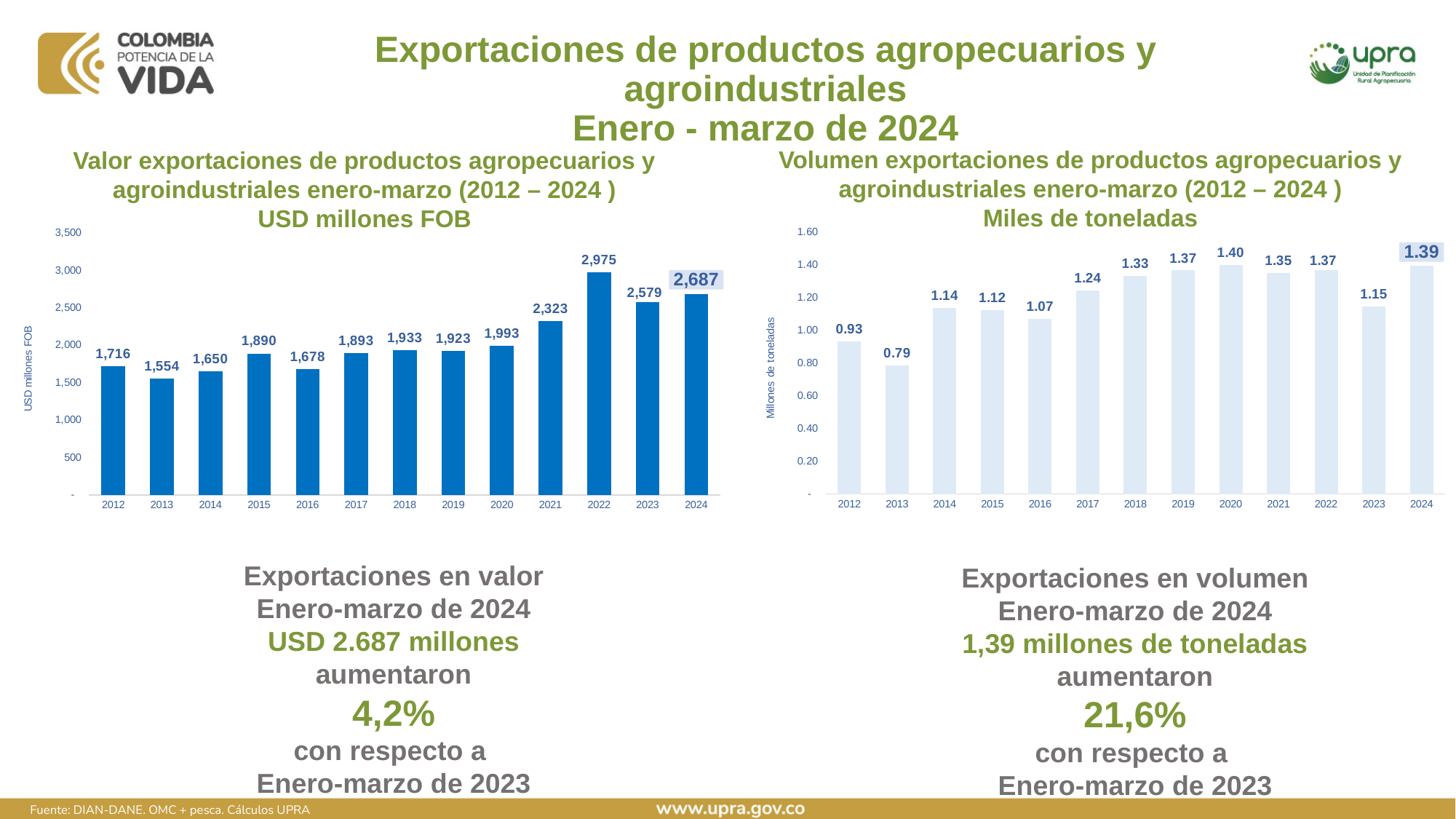

# Exportaciones de productos agropecuarios y agroindustriales Enero - marzo de 2024
Volumen exportaciones de productos agropecuarios y agroindustriales enero-marzo (2012 – 2024 )
Miles de toneladas
Valor exportaciones de productos agropecuarios y agroindustriales enero-marzo (2012 – 2024 )
USD millones FOB

### Chart

| Category | Exportaciones USD millones FOB |
|---|---|
| 2012 | 1715.8046409800004 |
| 2013 | 1554.2641779500013 |
| 2014 | 1649.872314159999 |
| 2015 | 1889.9018489000002 |
| 2016 | 1677.9743138000001 |
| 2017 | 1893.026495669997 |
| 2018 | 1932.7059959100009 |
| 2019 | 1922.519957029999 |
| 2020 | 1992.685692920004 |
| 2021 | 2323.0663569900016 |
| 2022 | 2974.8521304699984 |
| 2023 | 2579.001326260001 |
| 2024 | 2687.279478369997 |

### Chart

| Category | Miles de toneladas |
|---|---|
| 2012 | 0.9318762215399995 |
| 2013 | 0.78728226158 |
| 2014 | 1.1350545883599994 |
| 2015 | 1.123755163520001 |
| 2016 | 1.0723948455499983 |
| 2017 | 1.2438153945999986 |
| 2018 | 1.3312048235599978 |
| 2019 | 1.3661072250099977 |
| 2020 | 1.3973853213299998 |
| 2021 | 1.3517026813699984 |
| 2022 | 1.3687470707499996 |
| 2023 | 1.14577856414 |
| 2024 | 1.3929143146499978 |
Exportaciones en valor
Enero-marzo de 2024
USD 2.687 millones
aumentaron
4,2%
con respecto a
Enero-marzo de 2023
Exportaciones en volumen
Enero-marzo de 2024
1,39 millones de toneladas
aumentaron
21,6%
con respecto a
Enero-marzo de 2023
Fuente: DIAN-DANE. OMC + pesca. Cálculos UPRA